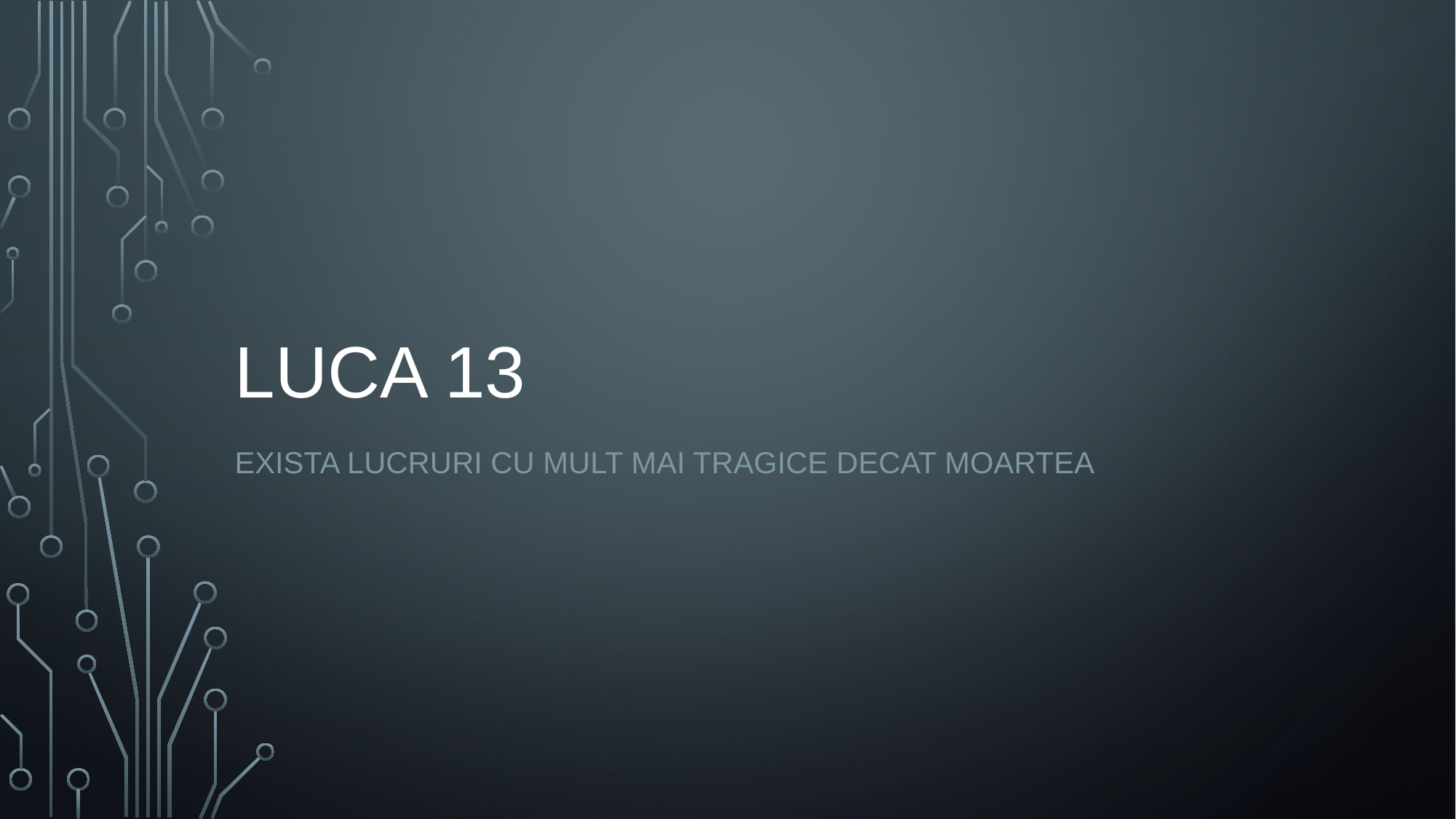

# Luca 13
Exista Lucruri cu mult mai tragice decat moartea